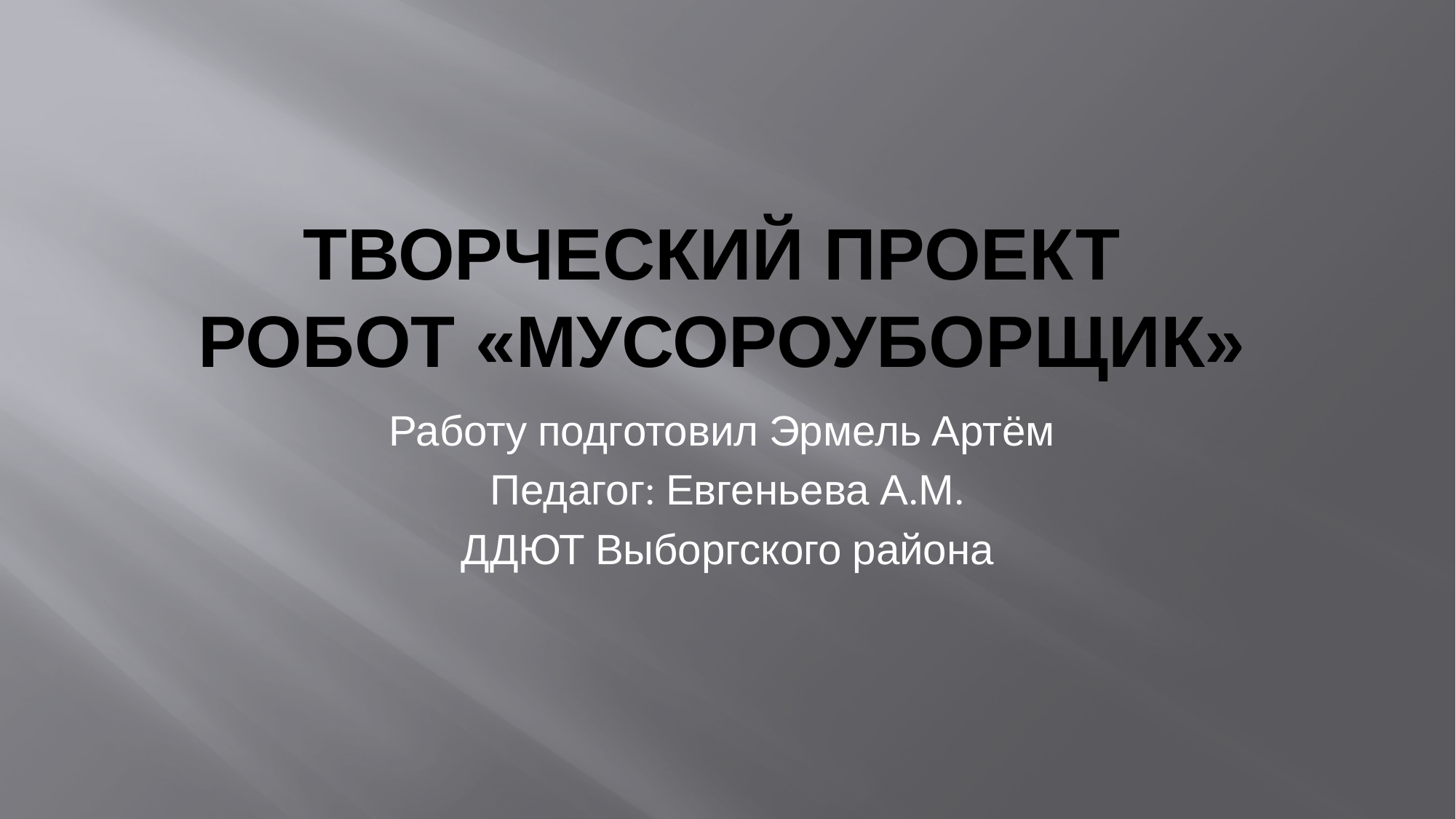

# Творческий проект РОБОТ «Мусороуборщик»
Работу подготовил Эрмель Артём
Педагог: Евгеньева А.М.
ДДЮТ Выборгского района